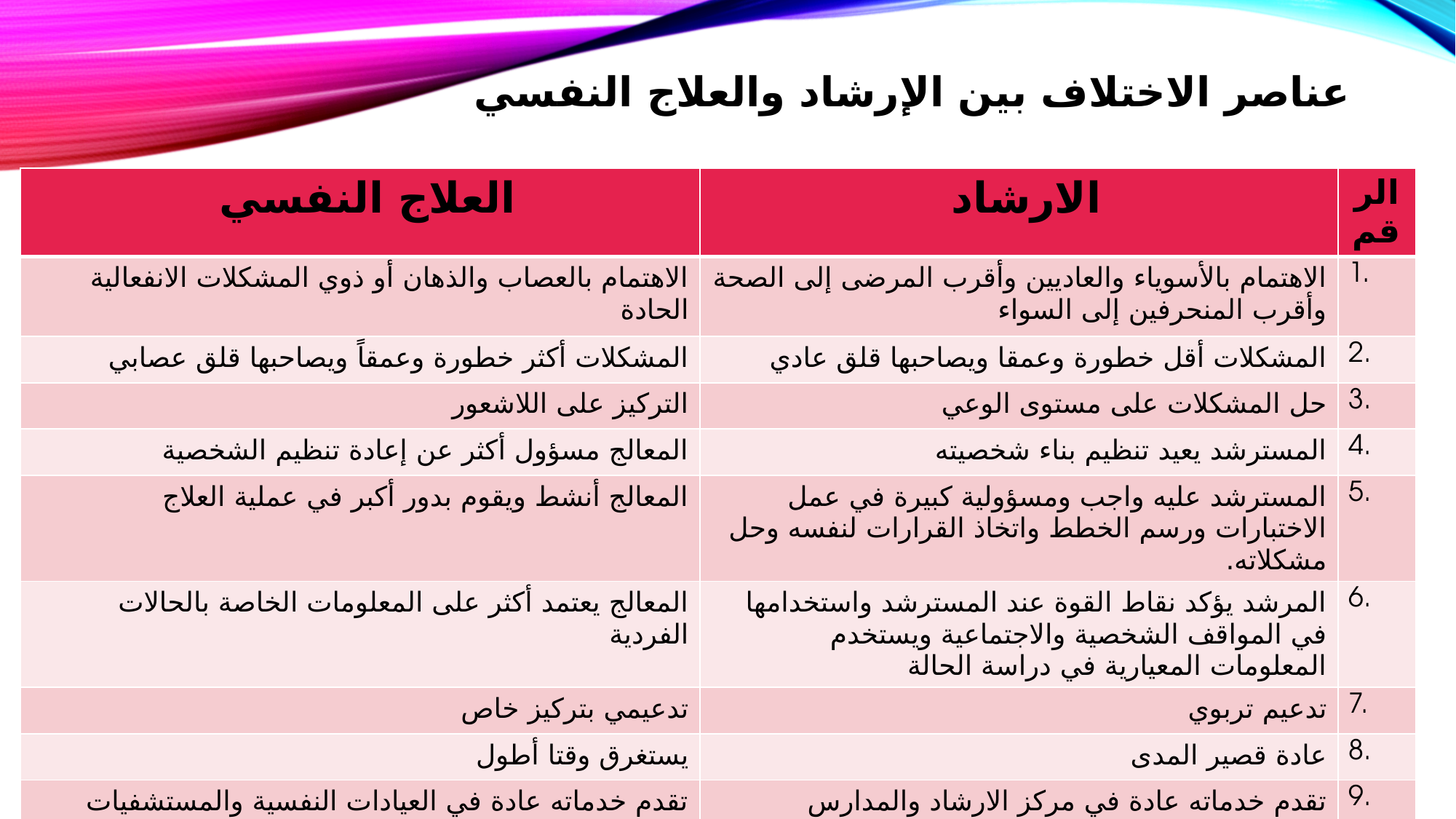

# عناصر الاختلاف بين الإرشاد والعلاج النفسي
| العلاج النفسي | الارشاد | الرقم |
| --- | --- | --- |
| الاهتمام بالعصاب والذهان أو ذوي المشكلات الانفعالية الحادة | الاهتمام بالأسوياء والعاديين وأقرب المرضى إلى الصحة وأقرب المنحرفين إلى السواء | 1. |
| المشكلات أكثر خطورة وعمقاً ويصاحبها قلق عصابي | المشكلات أقل خطورة وعمقا ويصاحبها قلق عادي | 2. |
| التركيز على اللاشعور | حل المشكلات على مستوى الوعي | 3. |
| المعالج مسؤول أكثر عن إعادة تنظيم الشخصية | المسترشد يعيد تنظيم بناء شخصيته | 4. |
| المعالج أنشط ويقوم بدور أكبر في عملية العلاج | المسترشد عليه واجب ومسؤولية كبيرة في عمل الاختبارات ورسم الخطط واتخاذ القرارات لنفسه وحل مشكلاته. | 5. |
| المعالج يعتمد أكثر على المعلومات الخاصة بالحالات الفردية | المرشد يؤكد نقاط القوة عند المسترشد واستخدامها في المواقف الشخصية والاجتماعية ويستخدم المعلومات المعيارية في دراسة الحالة | 6. |
| تدعيمي بتركيز خاص | تدعيم تربوي | 7. |
| يستغرق وقتا أطول | عادة قصير المدى | 8. |
| تقدم خدماته عادة في العيادات النفسية والمستشفيات النفسية والعيادات الخاصة | تقدم خدماته عادة في مركز الارشاد والمدارس والجامعات والمؤسسات الاجتماعية | 9. |